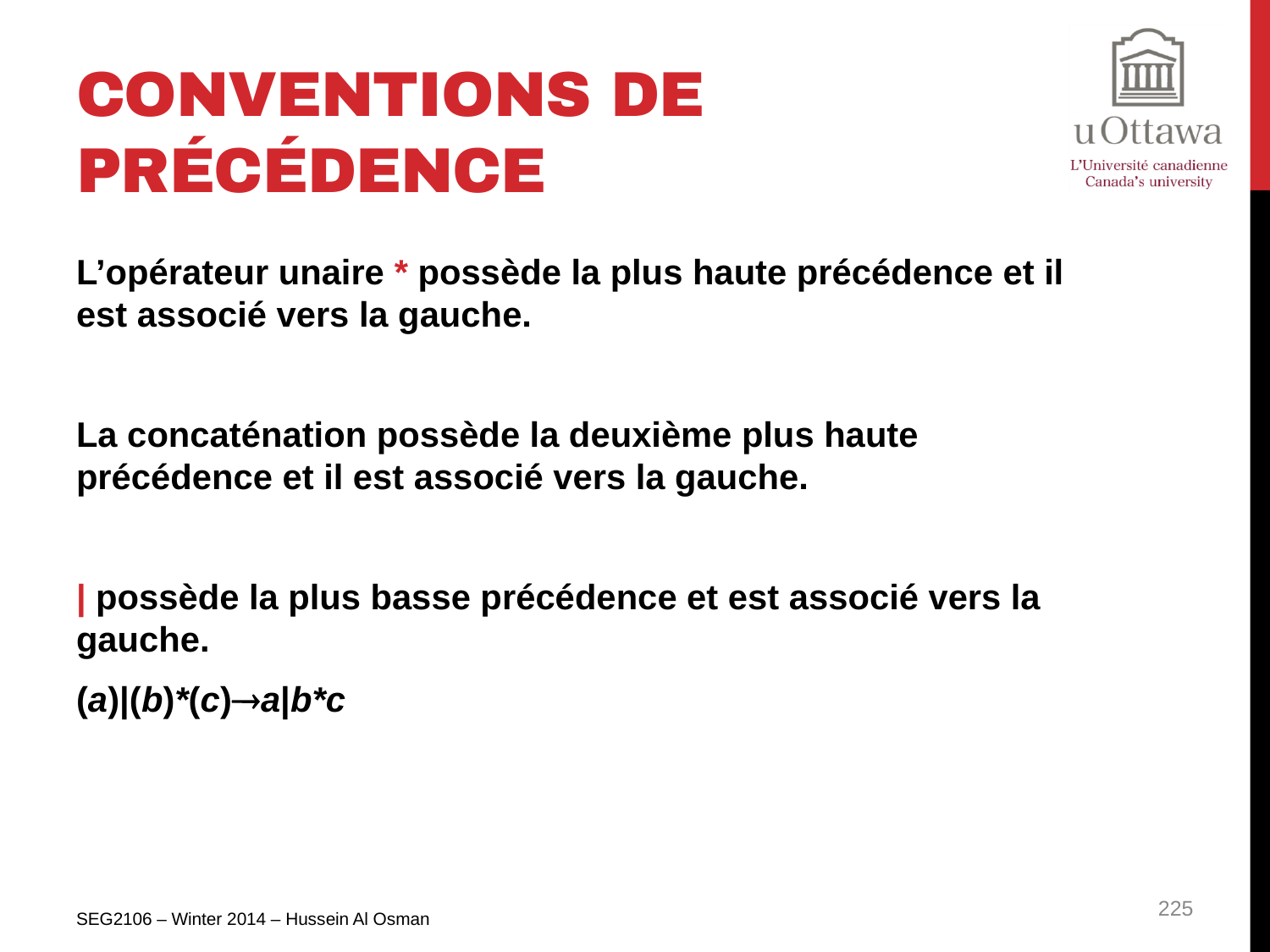

# Conventions de précédence
L’opérateur unaire * possède la plus haute précédence et il est associé vers la gauche.

La concaténation possède la deuxième plus haute précédence et il est associé vers la gauche.

| possède la plus basse précédence et est associé vers la gauche.
(a)|(b)*(c)→a|b*c
SEG2106 – Winter 2014 – Hussein Al Osman
225